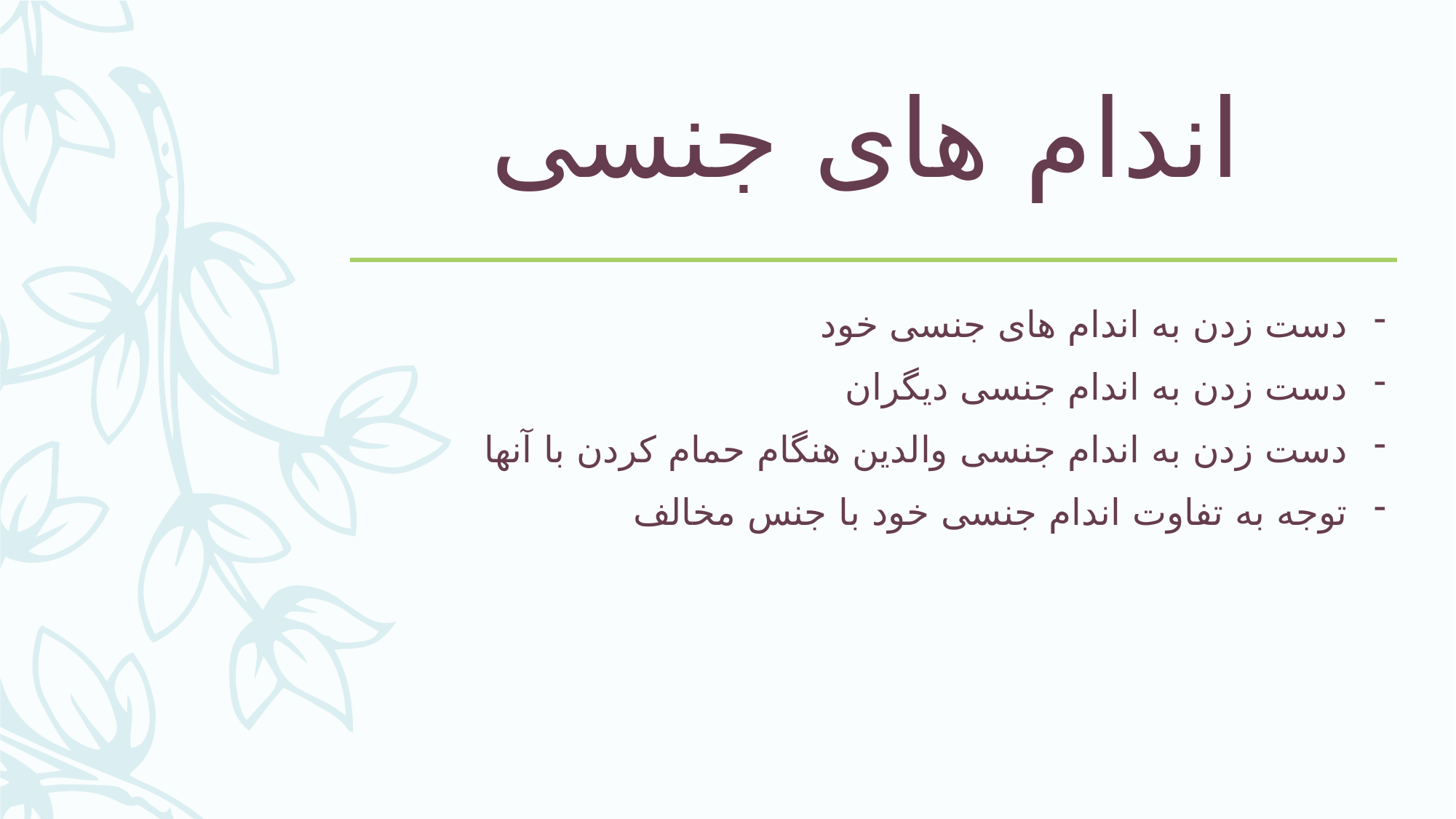

# اندام های جنسی
دست زدن به اندام های جنسی خود
دست زدن به اندام جنسی دیگران
دست زدن به اندام جنسی والدین هنگام حمام کردن با آنها
توجه به تفاوت اندام جنسی خود با جنس مخالف